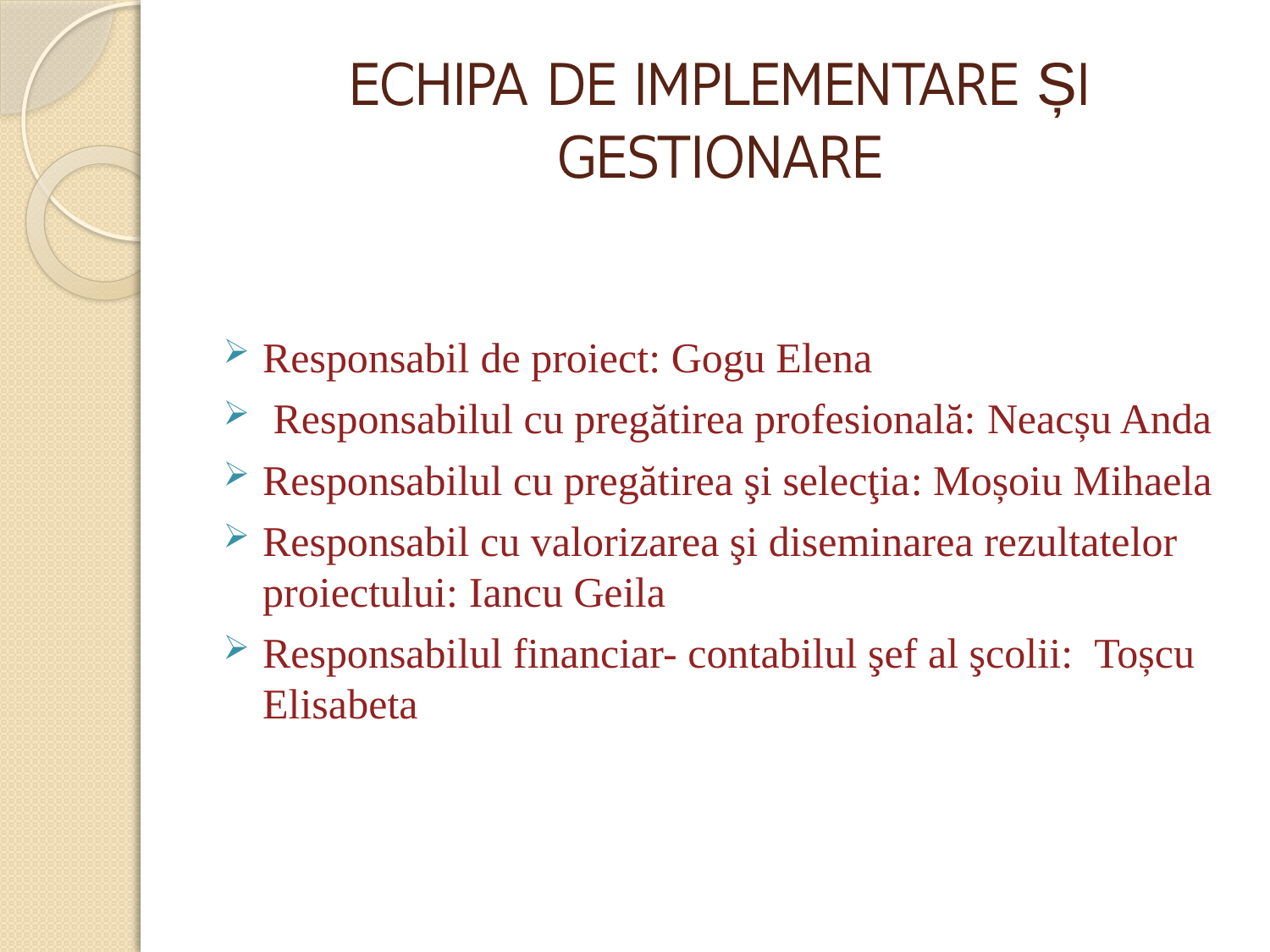

# ECHIPA DE IMPLEMENTARE ȘI GESTIONARE

Responsabil de proiect: Gogu Elena
 Responsabilul cu pregătirea profesională: Neacșu Anda
Responsabilul cu pregătirea şi selecţia: Moșoiu Mihaela
Responsabil cu valorizarea şi diseminarea rezultatelor proiectului: Iancu Geila
Responsabilul financiar- contabilul şef al şcolii:  Toșcu Elisabeta